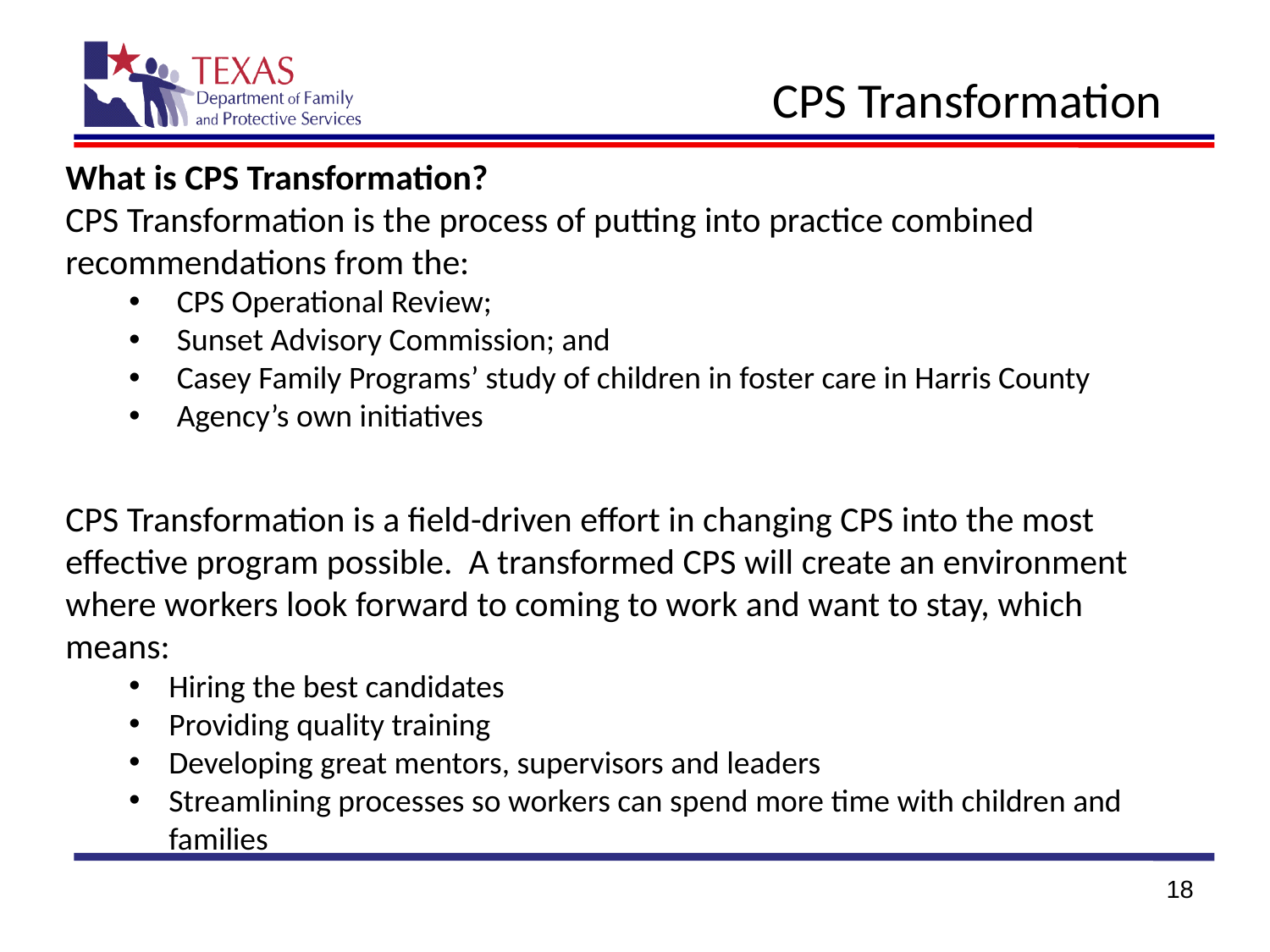

# CPS Transformation
What is CPS Transformation?
CPS Transformation is the process of putting into practice combined recommendations from the:
CPS Operational Review;
Sunset Advisory Commission; and
Casey Family Programs’ study of children in foster care in Harris County
Agency’s own initiatives

CPS Transformation is a field-driven effort in changing CPS into the most effective program possible.  A transformed CPS will create an environment where workers look forward to coming to work and want to stay, which means:
Hiring the best candidates
Providing quality training
Developing great mentors, supervisors and leaders
Streamlining processes so workers can spend more time with children and families

18